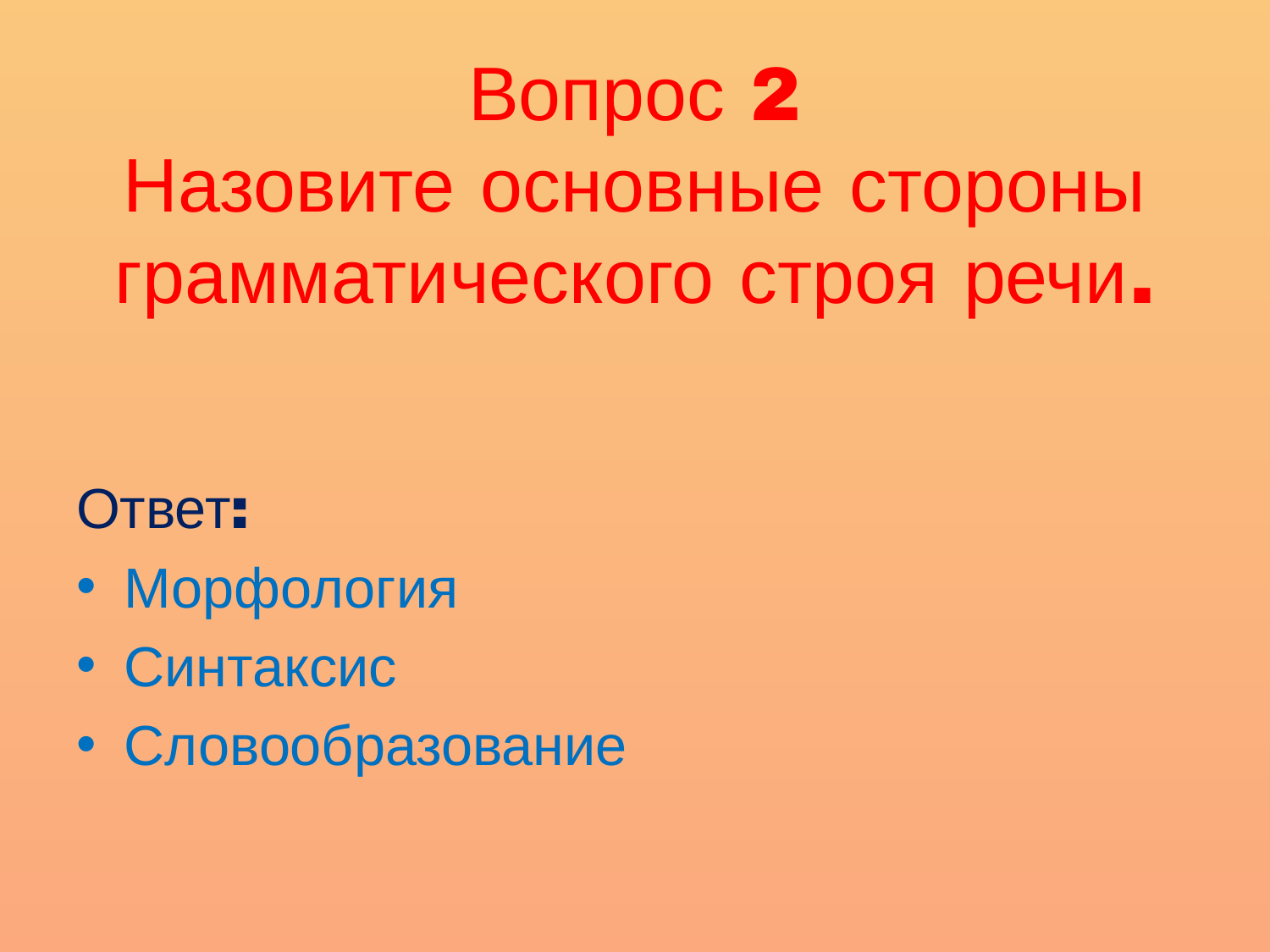

# Вопрос 2 Назовите основные стороны грамматического строя речи.
Ответ:
Морфология
Синтаксис
Словообразование